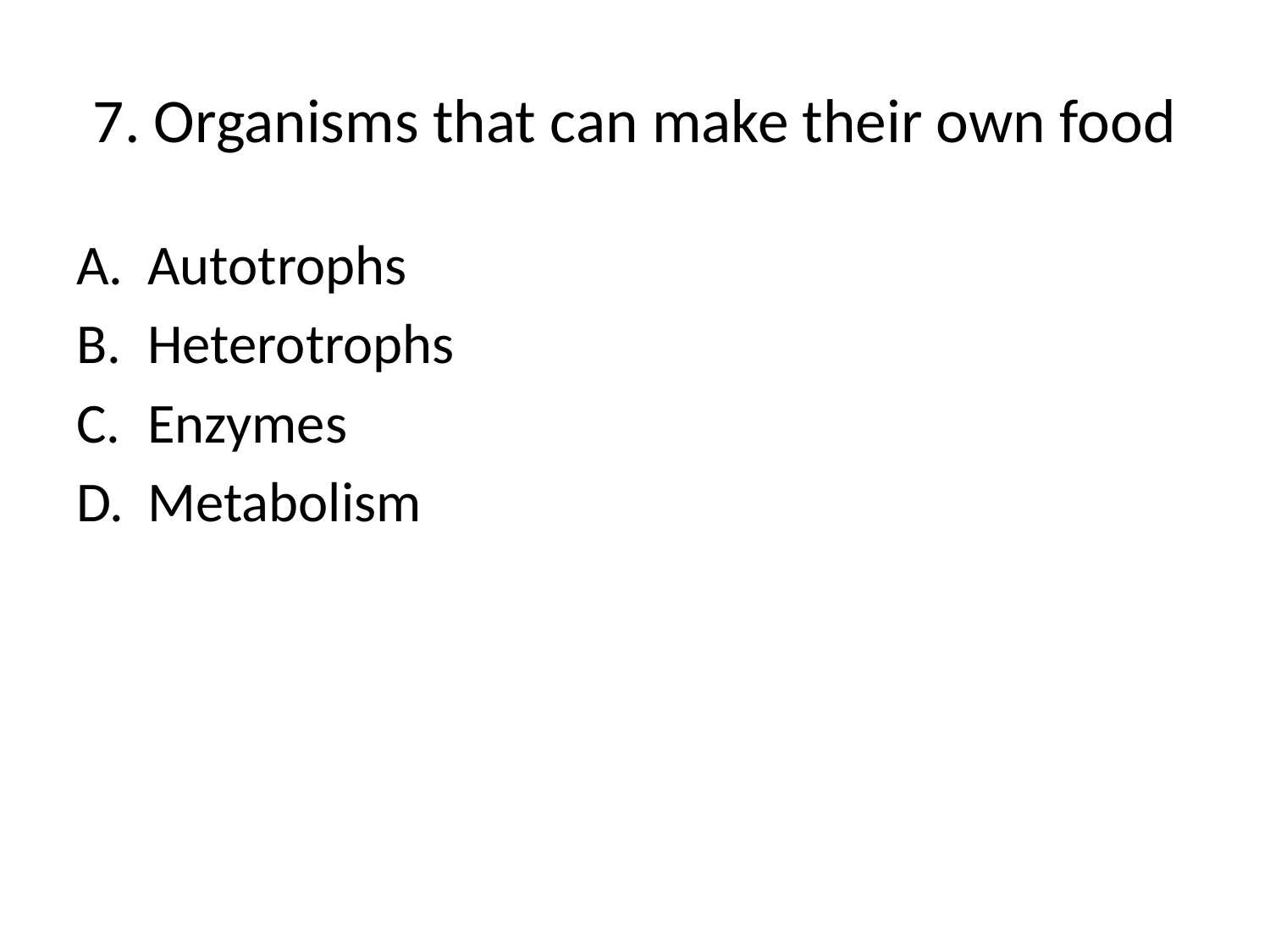

# 7. Organisms that can make their own food
Autotrophs
Heterotrophs
Enzymes
Metabolism
[Default]
[MC Any]
[MC All]